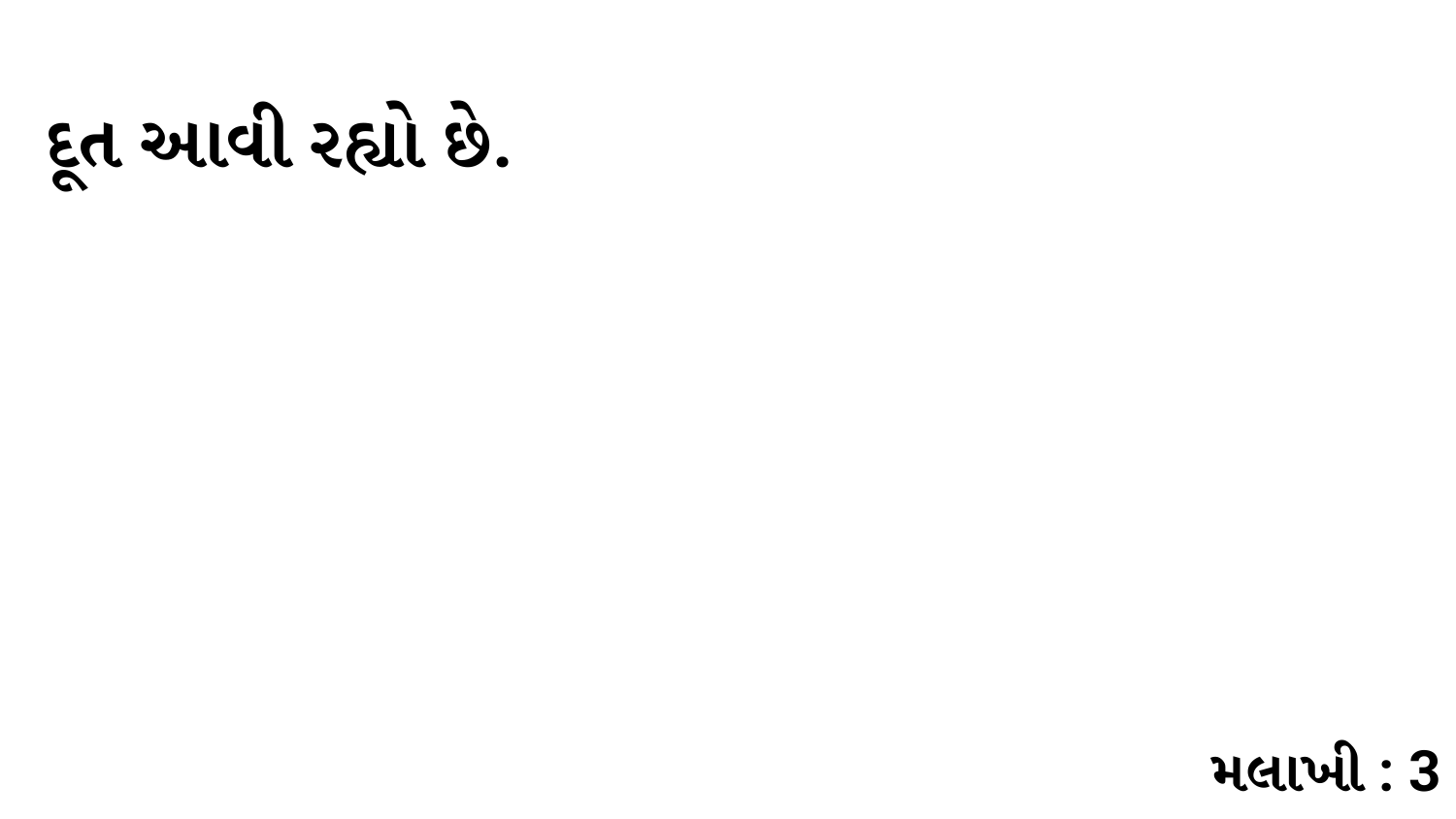

દૂત આવી રહ્યો છે.
મલાખી : 3